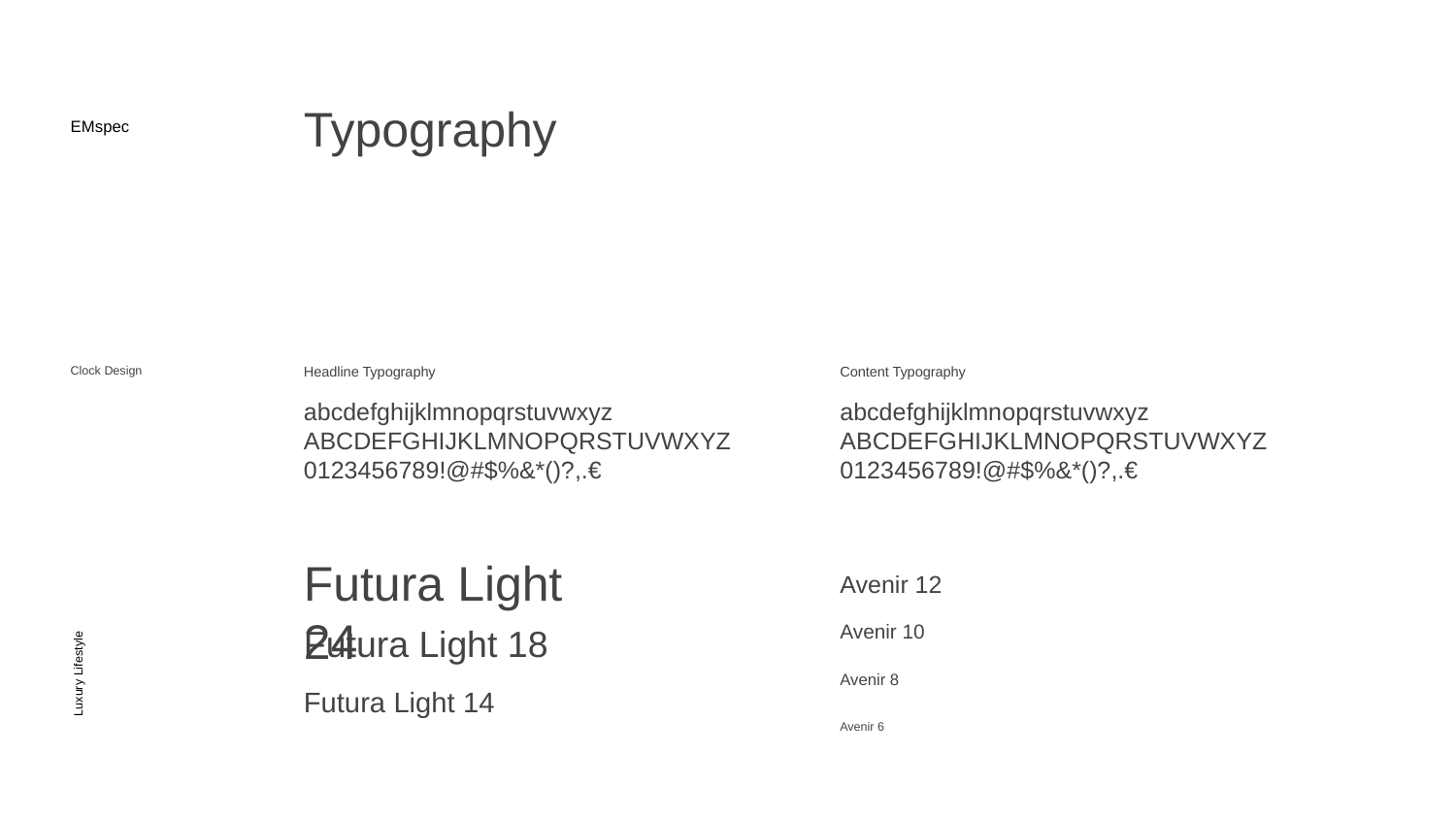

Typography
EMspec
Headline Typography
Content Typography
Clock Design
abcdefghijklmnopqrstuvwxyz
ABCDEFGHIJKLMNOPQRSTUVWXYZ
0123456789!@#$%&*()?,.€
abcdefghijklmnopqrstuvwxyz
ABCDEFGHIJKLMNOPQRSTUVWXYZ
0123456789!@#$%&*()?,.€
Futura Light 24
Avenir 12
Avenir 10
Futura Light 18
Luxury Lifestyle
Avenir 8
Futura Light 14
Avenir 6